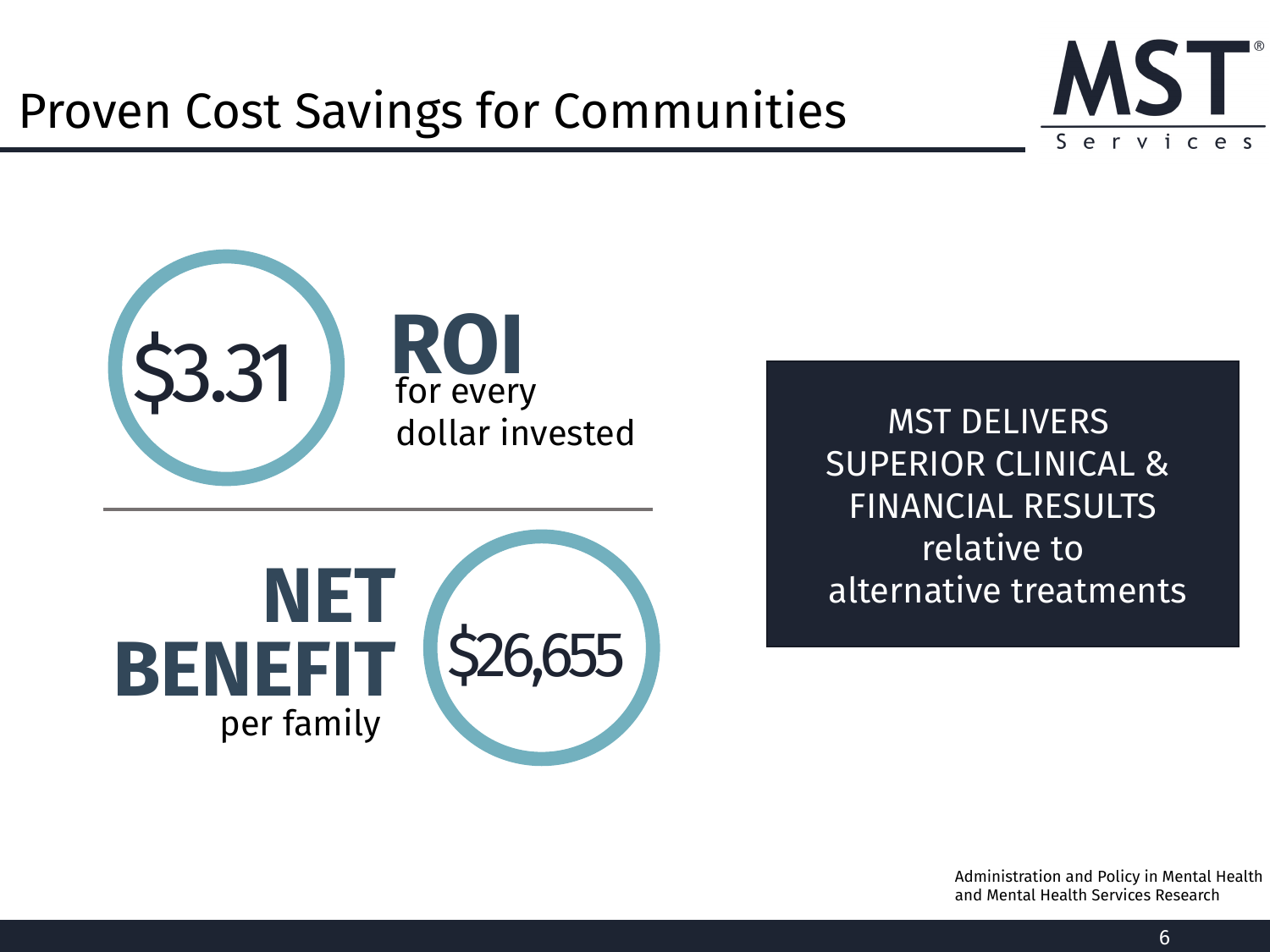

# Proven Cost Savings for Communities

ROI
$3.31
for every
dollar invested

MST DELIVERS
SUPERIOR CLINICAL &
FINANCIAL RESULTS
relative to
 alternative treatments

NET BENEFIT
$26,655
per family
Administration and Policy in Mental Health and Mental Health Services Research
6